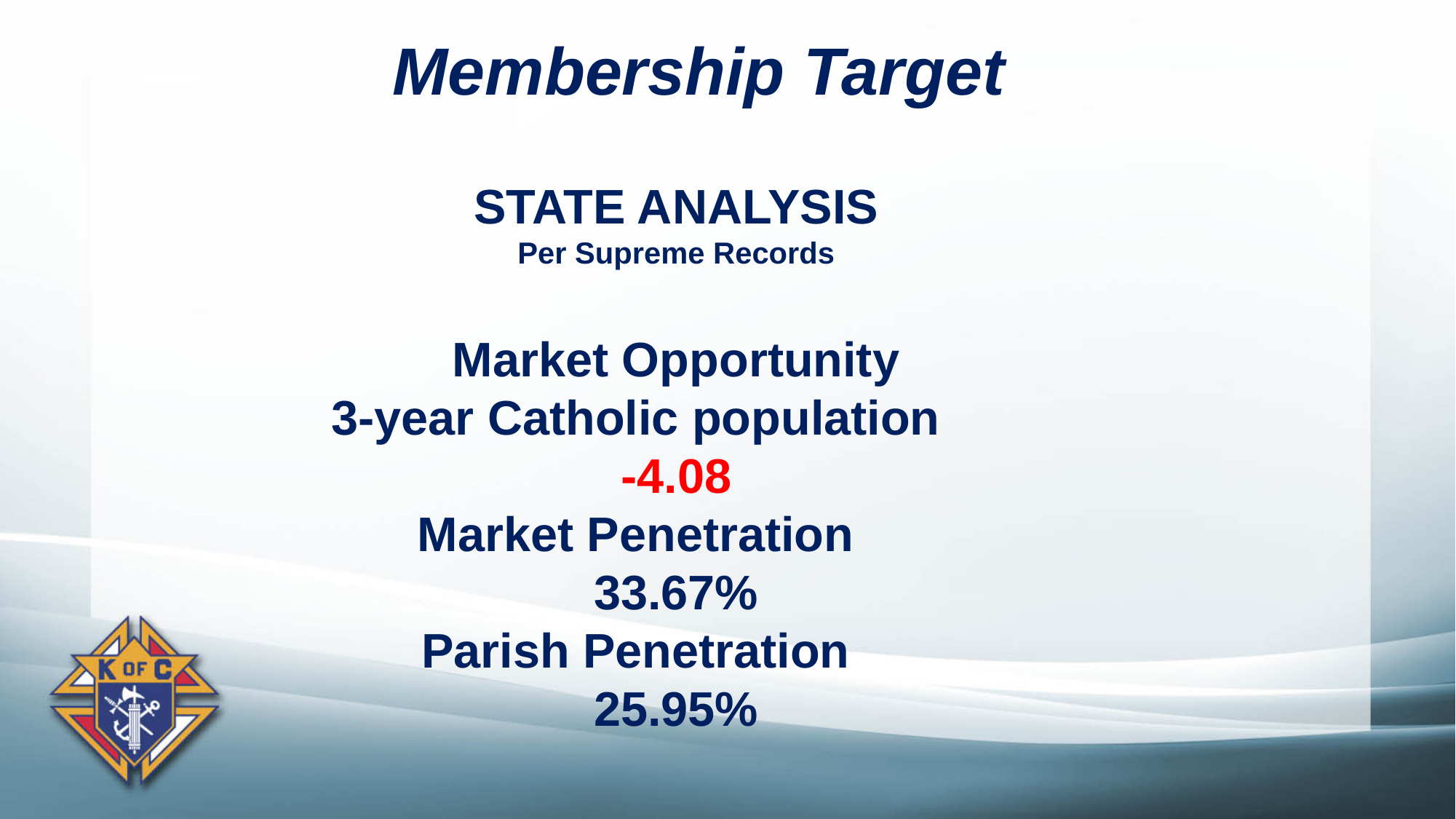

Membership Target
STATE ANALYSIS
Per Supreme Records

Market Opportunity
3-year Catholic population
-4.08
Market Penetration
33.67%
Parish Penetration
25.95%